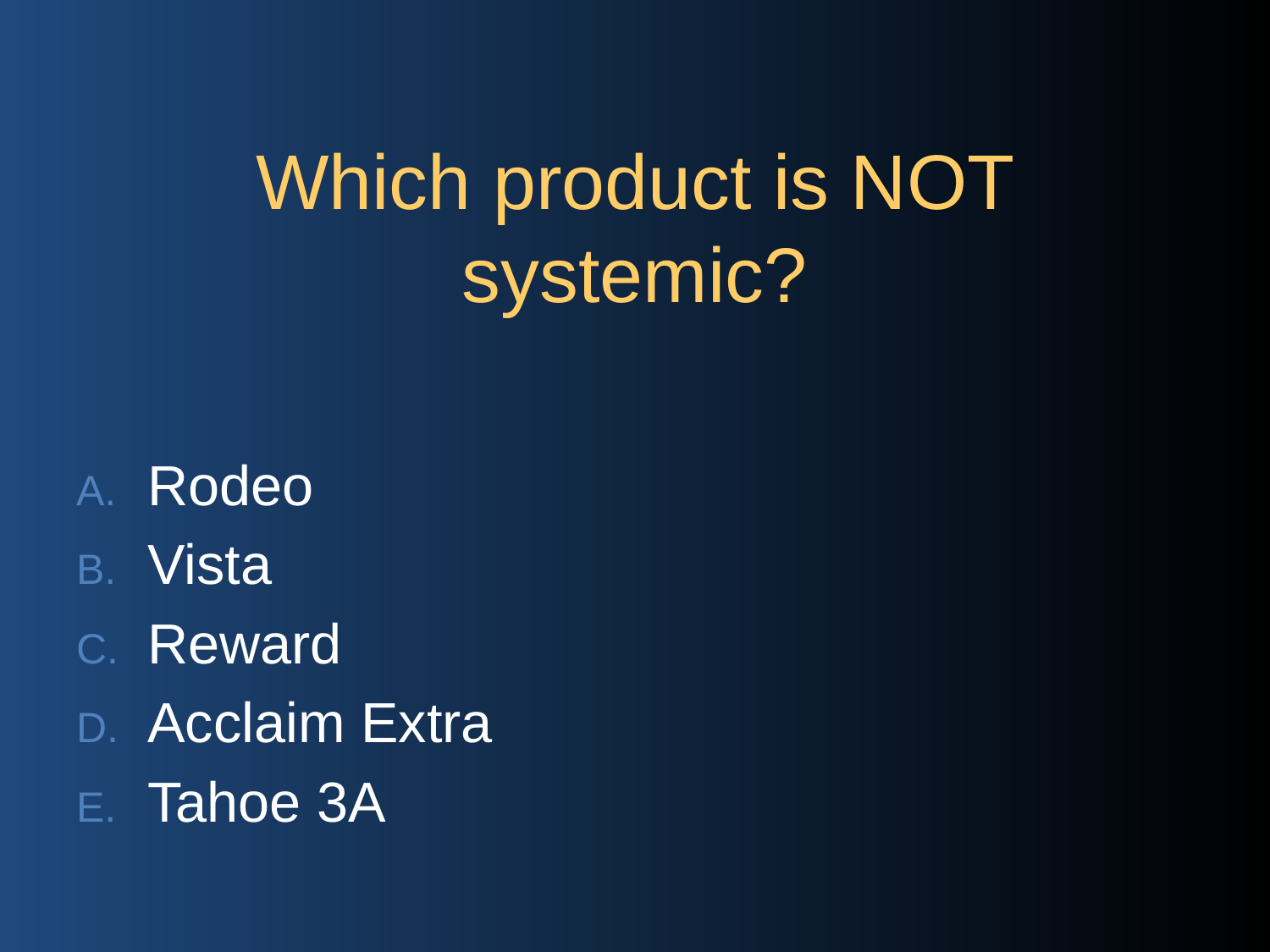

# Which product is NOT systemic?
Rodeo
Vista
Reward
Acclaim Extra
Tahoe 3A